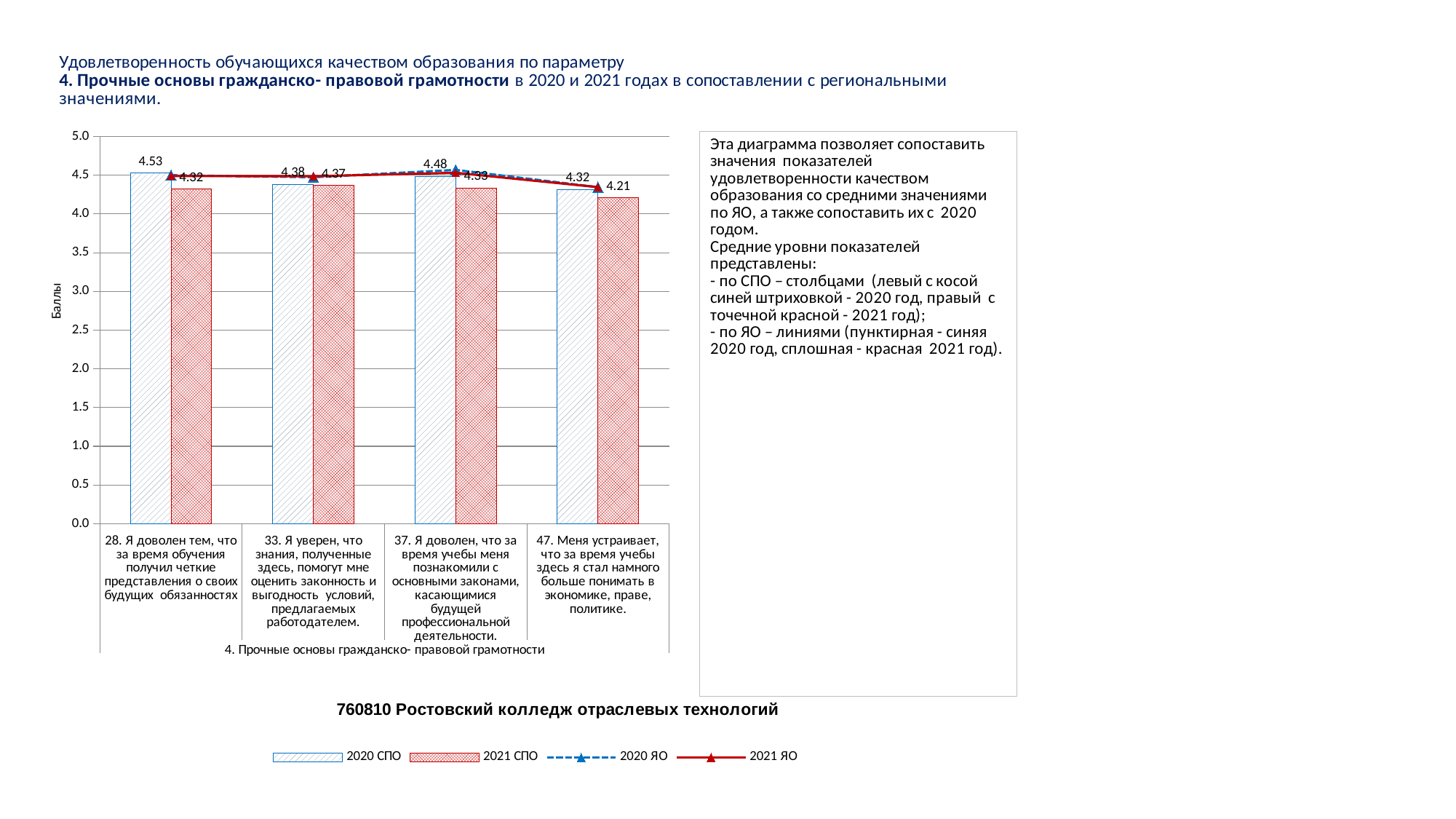

### Chart

| Category | 2020 СПО | 2021 СПО | 2020 ЯО | 2021 ЯО |
|---|---|---|---|---|
| 28. Я доволен тем, что за время обучения получил четкие представления о своих будущих  обязанностях  | 4.525 | 4.320610687022901 | 4.499868938401049 | 4.489587654525844 |
| 33. Я уверен, что знания, полученные здесь, помогут мне оценить законность и выгодность  условий, предлагаемых работодателем. | 4.383333333333334 | 4.366412213740458 | 4.474180865006553 | 4.486020077988883 |
| 37. Я доволен, что за время учебы меня познакомили с основными законами, касающимися будущей профессиональной деятельности. | 4.483333333333333 | 4.3320610687022905 | 4.5682830930537355 | 4.531320003318676 |
| 47. Меня устраивает, что за время учебы здесь я стал намного больше понимать в экономике, праве, политике. | 4.316666666666666 | 4.206106870229007 | 4.345478374836173 | 4.34605492408529 |